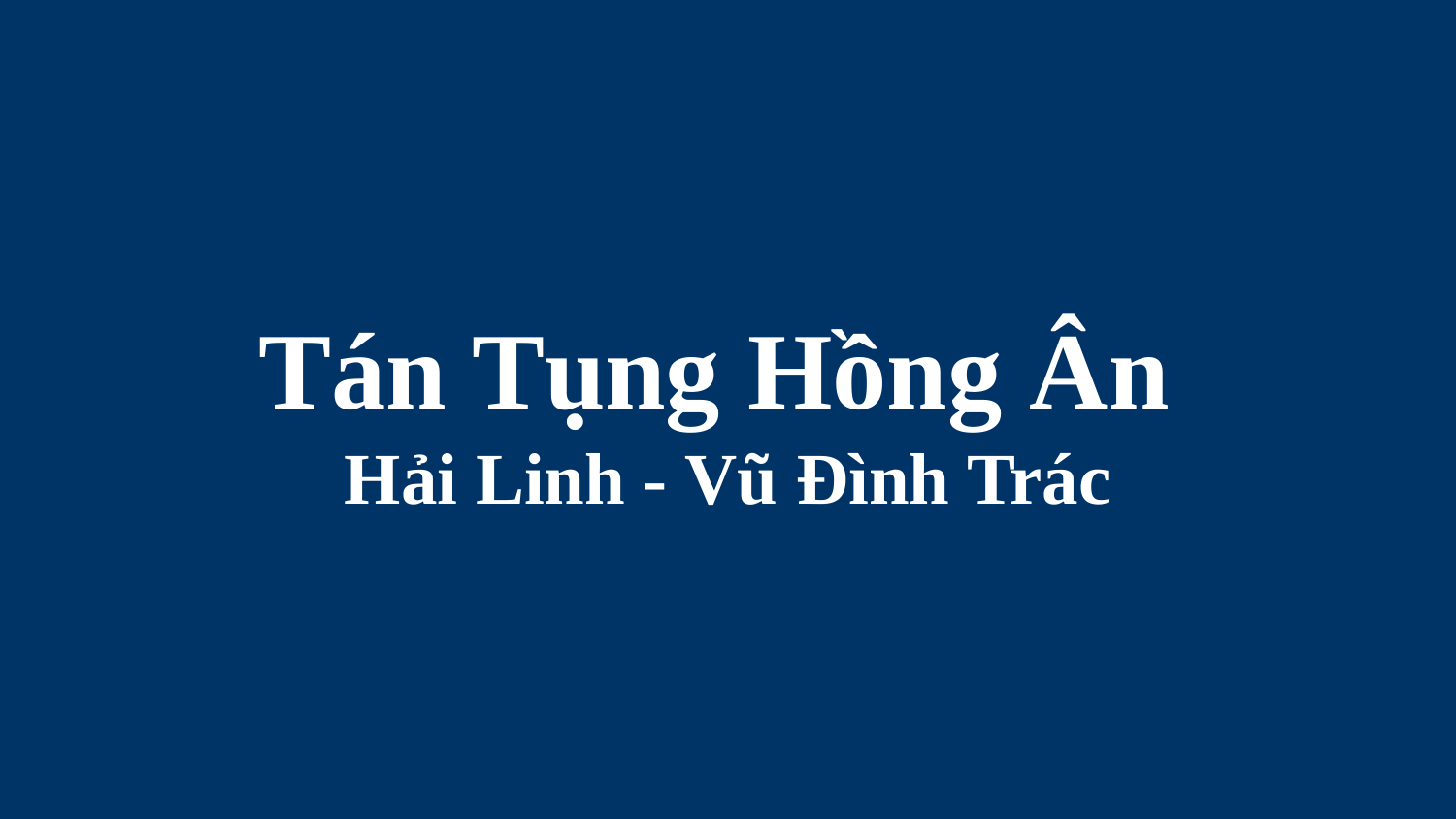

# Tán Tụng Hồng Ân Hải Linh - Vũ Đình Trác